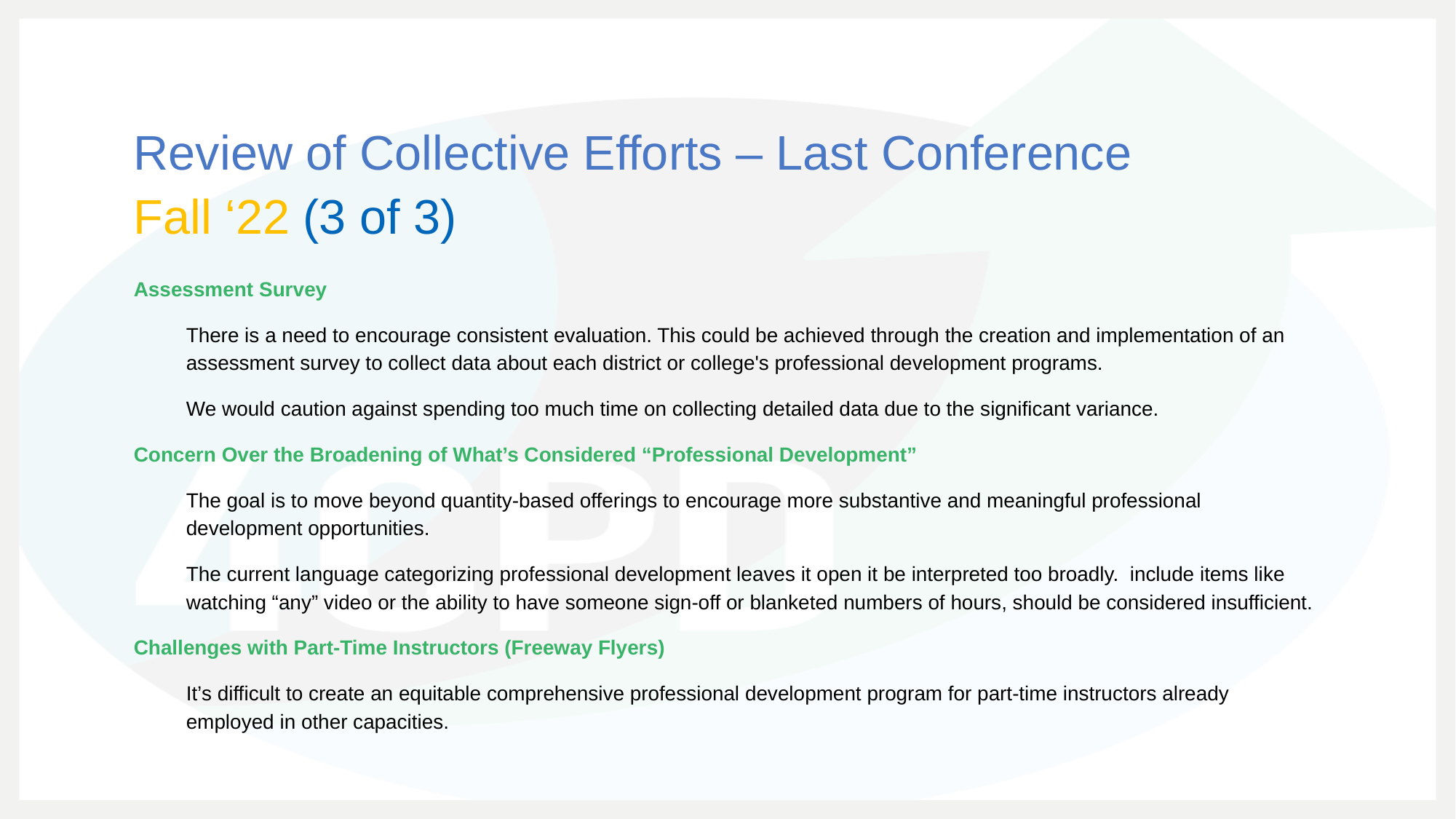

# Review of Collective Efforts – Last Conference
Fall ‘22 (3 of 3)
Assessment Survey
There is a need to encourage consistent evaluation. This could be achieved through the creation and implementation of an assessment survey to collect data about each district or college's professional development programs.
We would caution against spending too much time on collecting detailed data due to the significant variance.
Concern Over the Broadening of What’s Considered “Professional Development”
The goal is to move beyond quantity-based offerings to encourage more substantive and meaningful professional development opportunities.
The current language categorizing professional development leaves it open it be interpreted too broadly.  include items like watching “any” video or the ability to have someone sign-off or blanketed numbers of hours, should be considered insufficient.
Challenges with Part-Time Instructors (Freeway Flyers)
It’s difficult to create an equitable comprehensive professional development program for part-time instructors already employed in other capacities.